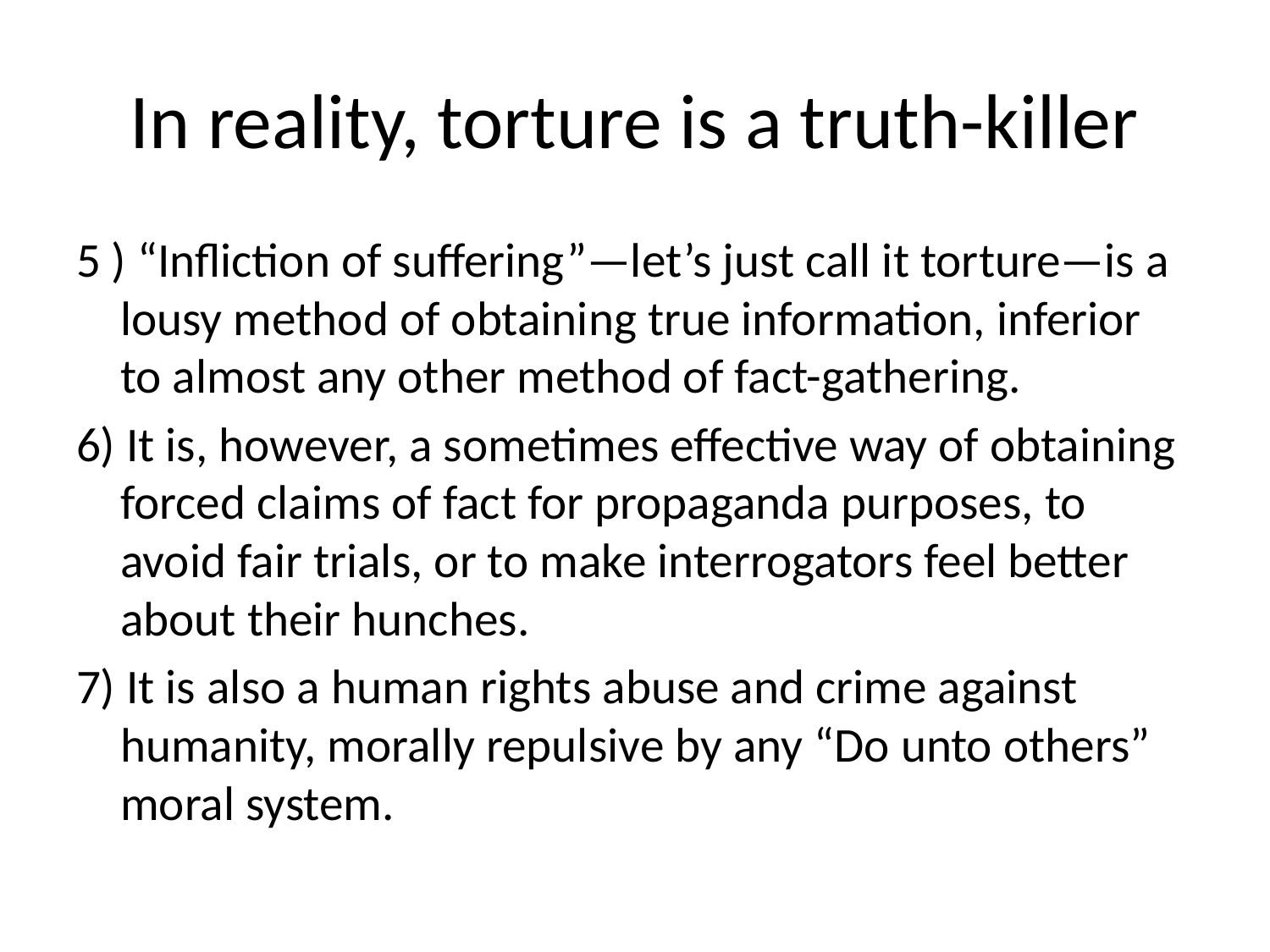

# In reality, torture is a truth-killer
5 ) “Infliction of suffering”—let’s just call it torture—is a lousy method of obtaining true information, inferior to almost any other method of fact-gathering.
6) It is, however, a sometimes effective way of obtaining forced claims of fact for propaganda purposes, to avoid fair trials, or to make interrogators feel better about their hunches.
7) It is also a human rights abuse and crime against humanity, morally repulsive by any “Do unto others” moral system.